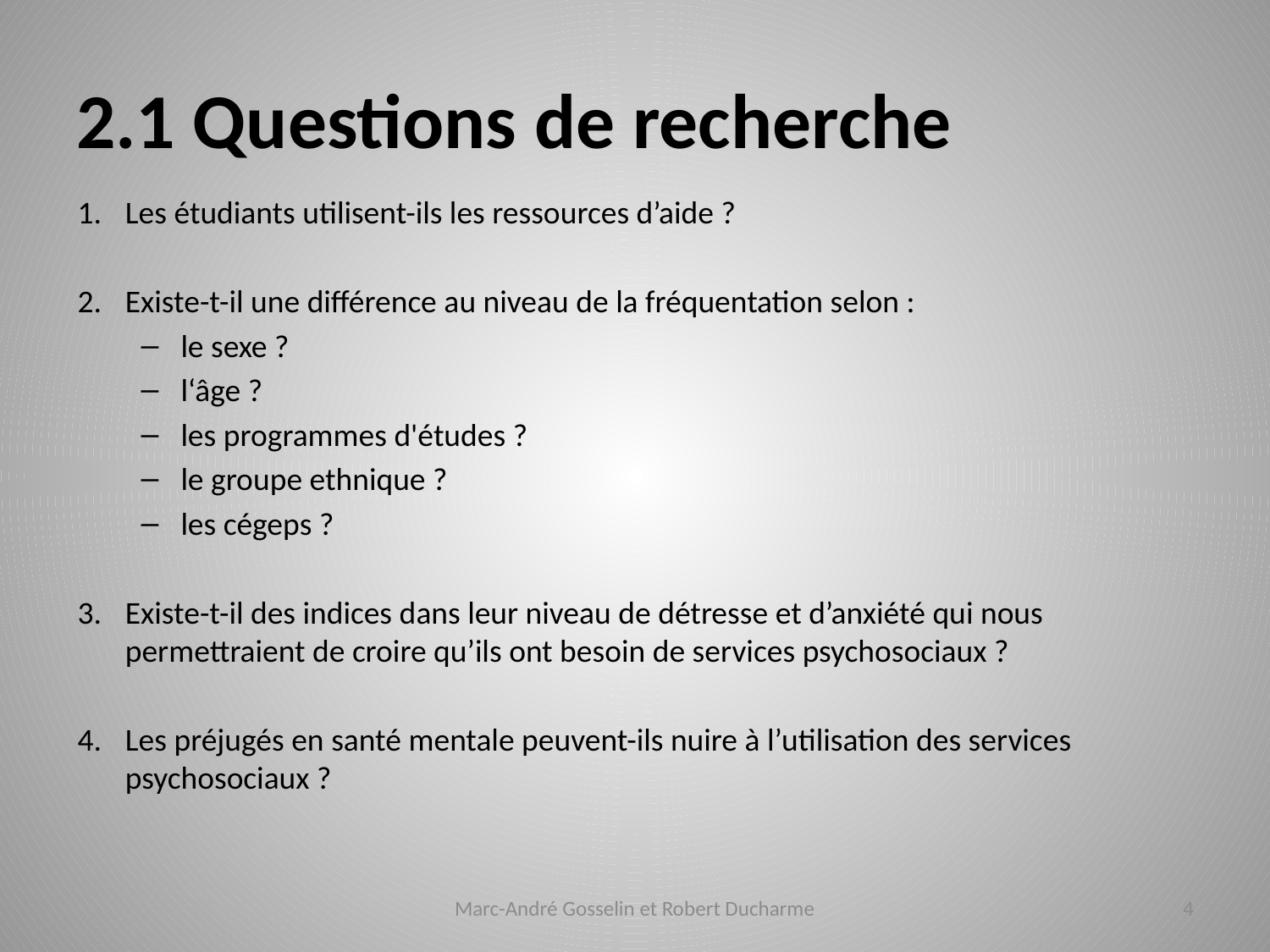

# 2.1 Questions de recherche
Les étudiants utilisent-ils les ressources d’aide ?

Existe-t-il une différence au niveau de la fréquentation selon :
le sexe ?
l‘âge ?
les programmes d'études ?
le groupe ethnique ?
les cégeps ?

Existe-t-il des indices dans leur niveau de détresse et d’anxiété qui nous permettraient de croire qu’ils ont besoin de services psychosociaux ?

Les préjugés en santé mentale peuvent-ils nuire à l’utilisation des services psychosociaux ?

Marc-André Gosselin et Robert Ducharme
4